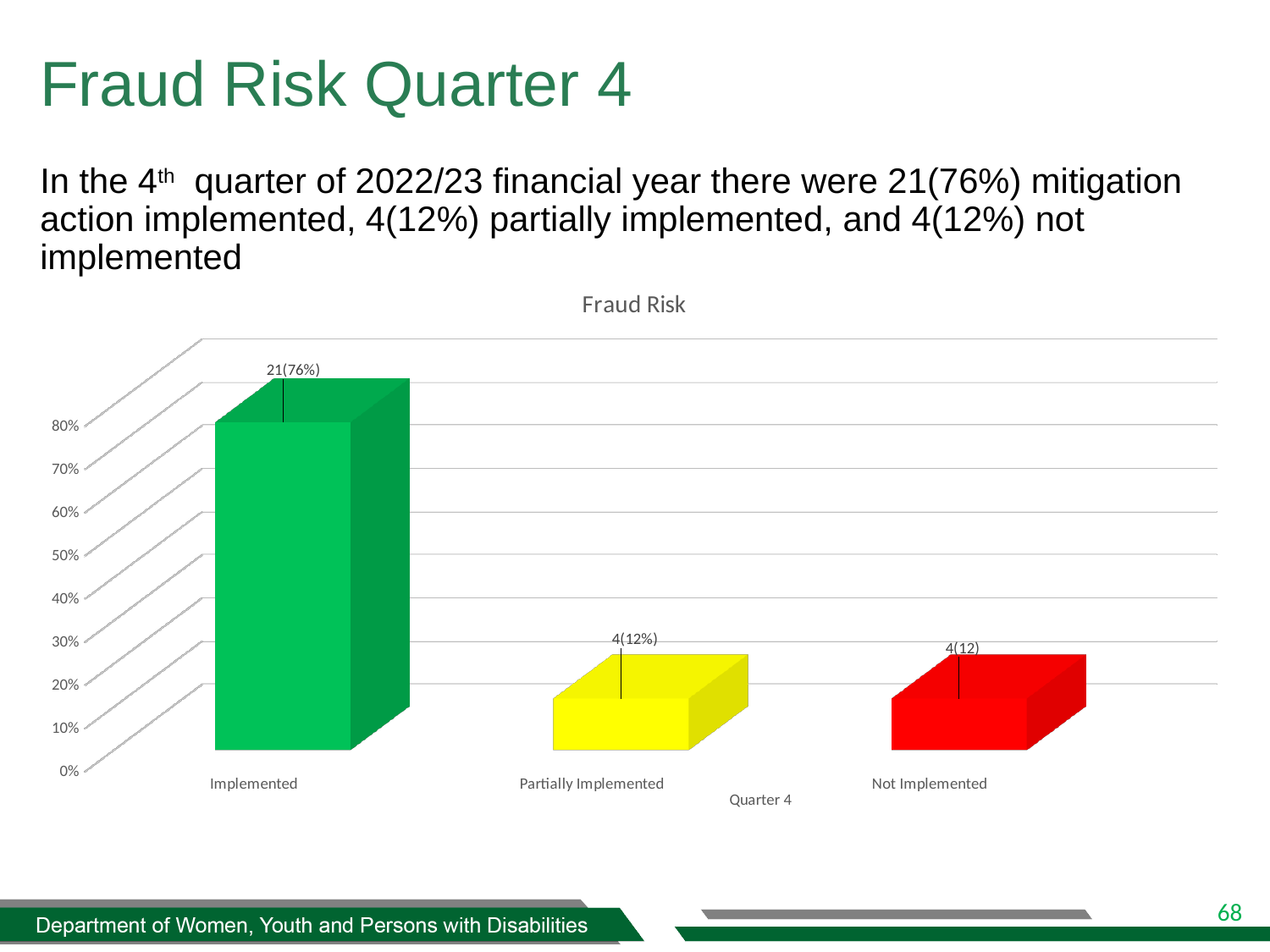

Fraud Risk Quarter 4
# In the 4th  quarter of 2022/23 financial year there were 21(76%) mitigation action implemented, 4(12%) partially implemented, and 4(12%) not implemented

[unsupported chart]